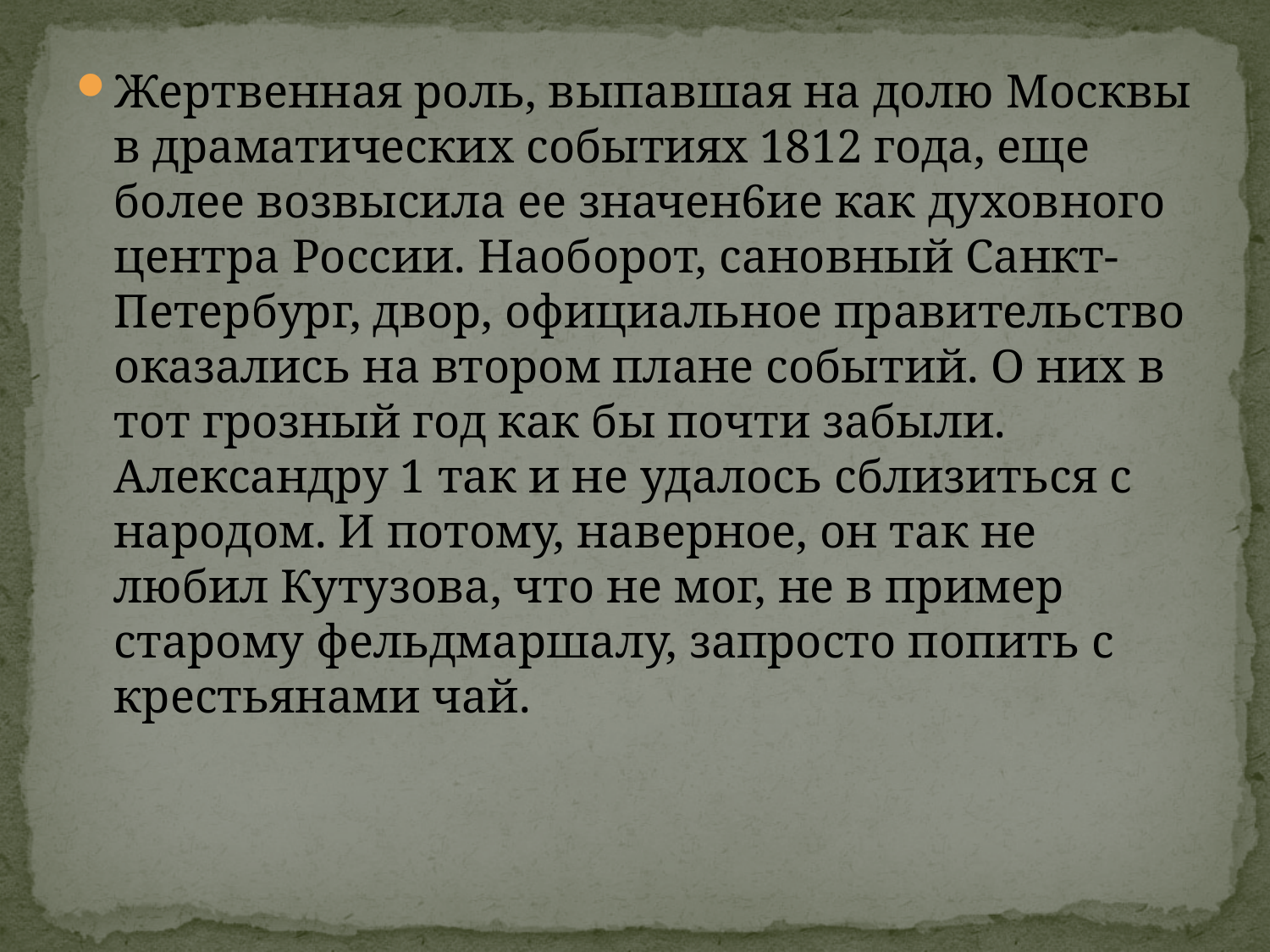

#
Жертвенная роль, выпавшая на долю Москвы в драматических событиях 1812 года, еще более возвысила ее значен6ие как духовного центра России. Наоборот, сановный Санкт-Петербург, двор, официальное правительство оказались на втором плане событий. О них в тот грозный год как бы почти забыли. Александру 1 так и не удалось сблизиться с народом. И потому, наверное, он так не любил Кутузова, что не мог, не в пример старому фельдмаршалу, запросто попить с крестьянами чай.